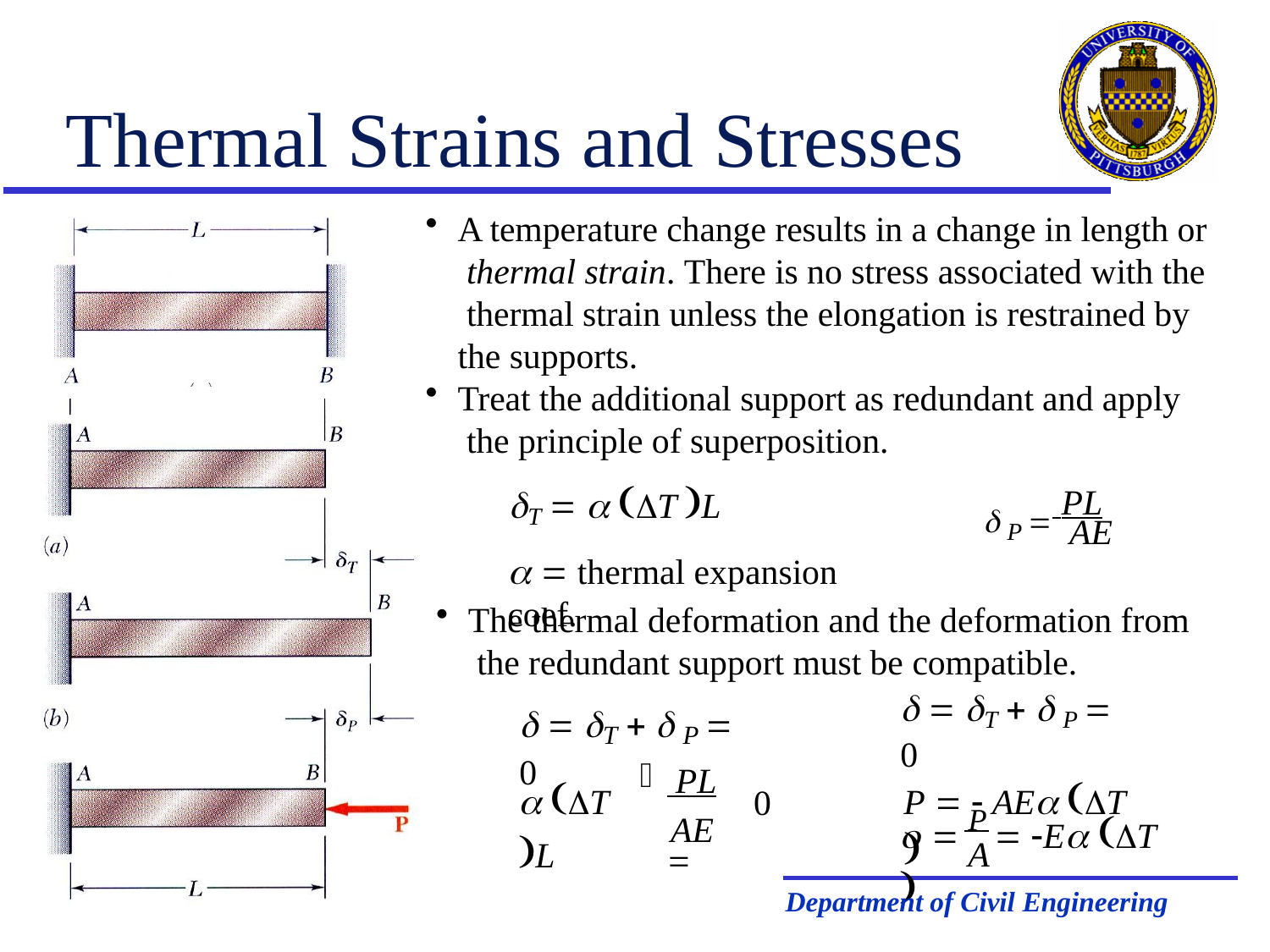

# Thermal Strains and Stresses
A temperature change results in a change in length or  thermal strain. There is no stress associated with the  thermal strain unless the elongation is restrained by  the supports.
Treat the additional support as redundant and apply  the principle of superposition.

δT = α (ΔT )L
α = thermal expansion coef.
δ P = PL
AE
The thermal deformation and the deformation from  the redundant support must be compatible.
δ = δT + δ P = 0
δ = δT + δ P = 0
P = − AEα (ΔT )
 PL =
α (ΔT )L
0
ο = P = −Eα (ΔT )
AE
A

Department of Civil Engineering